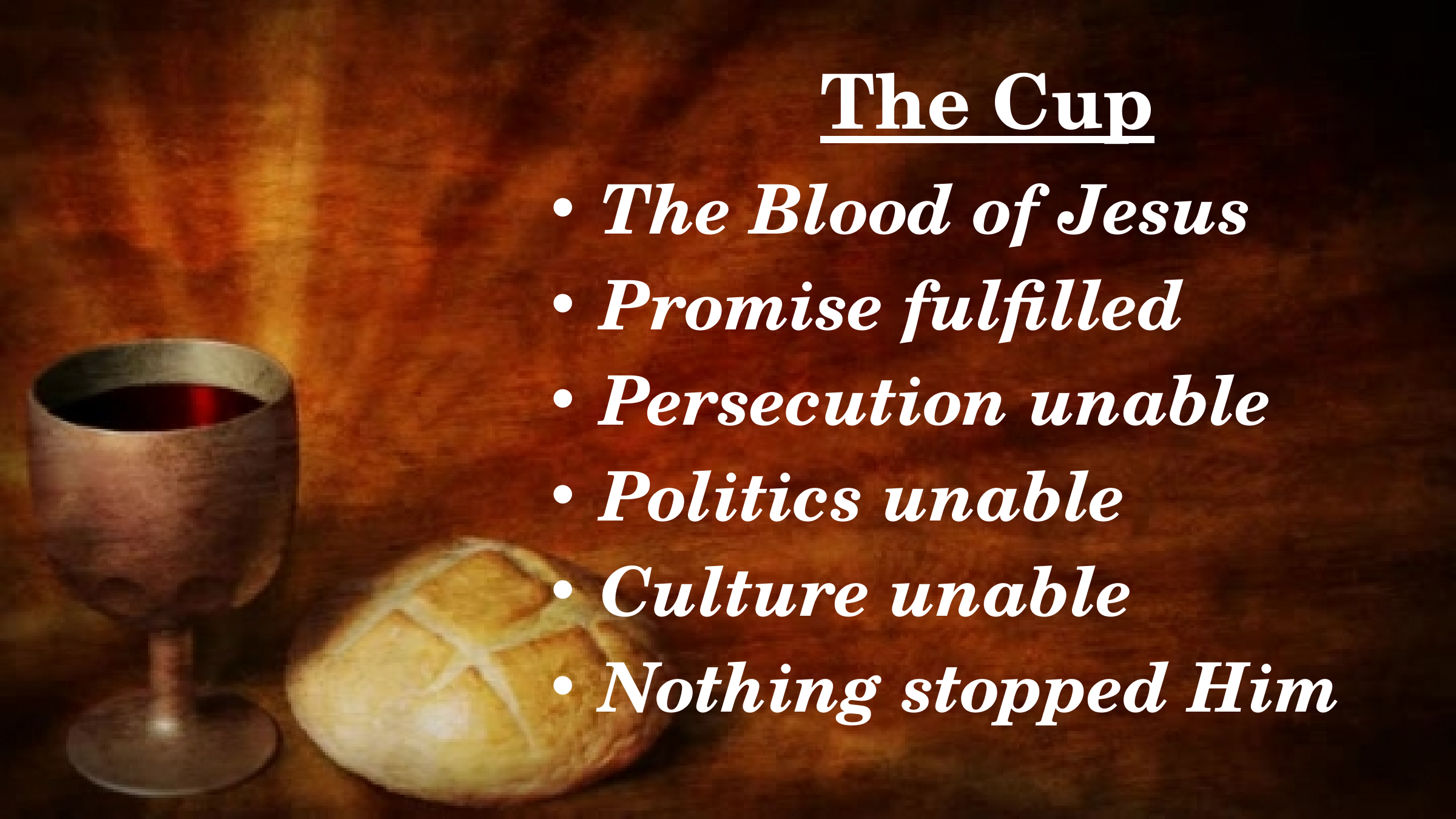

# The Cup
The Blood of Jesus
Promise fulfilled
Persecution unable
Politics unable
Culture unable
Nothing stopped Him